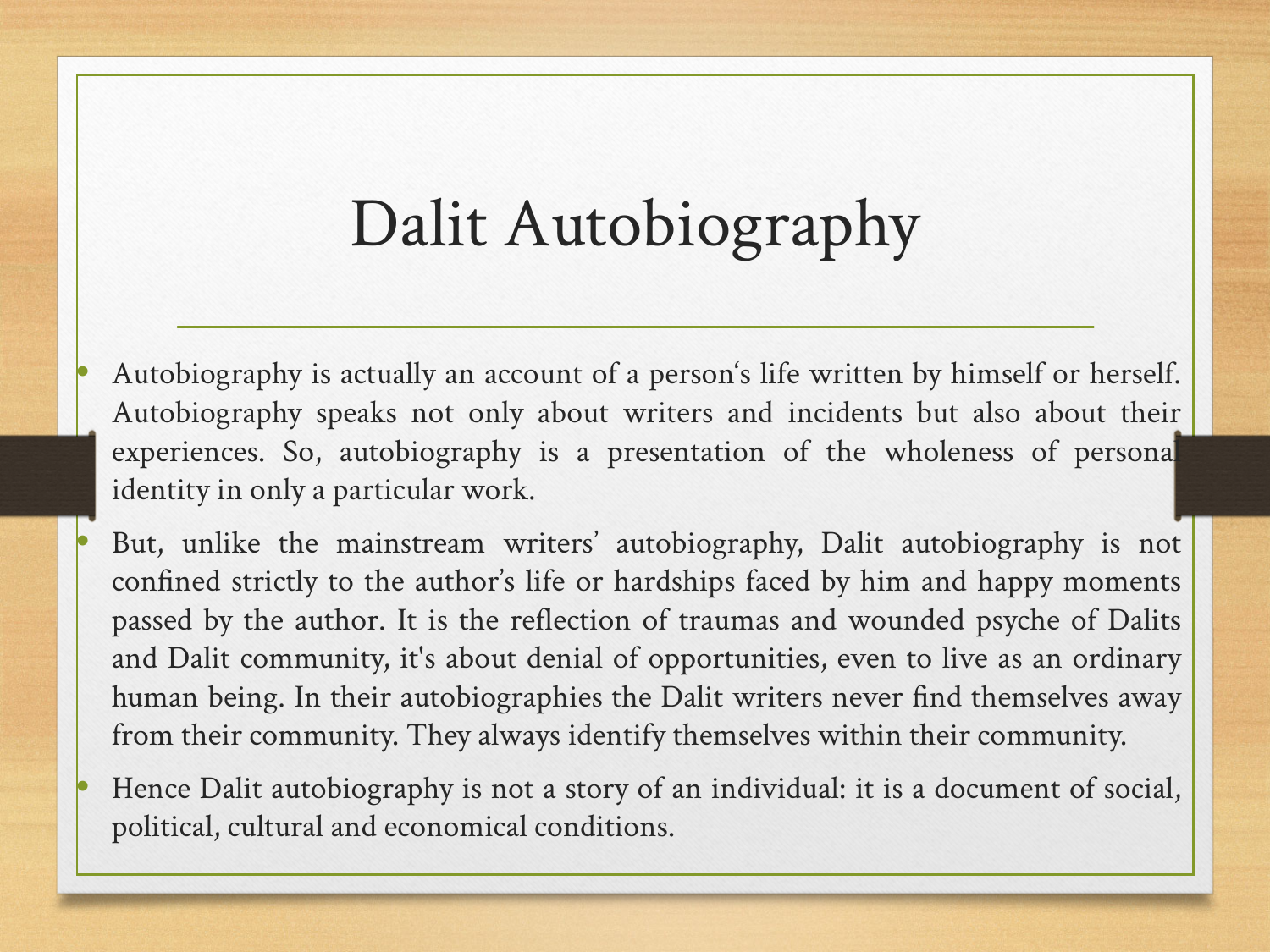

# Dalit Autobiography
Autobiography is actually an account of a person‘s life written by himself or herself. Autobiography speaks not only about writers and incidents but also about their experiences. So, autobiography is a presentation of the wholeness of personal identity in only a particular work.
But, unlike the mainstream writers’ autobiography, Dalit autobiography is not confined strictly to the author’s life or hardships faced by him and happy moments passed by the author. It is the reflection of traumas and wounded psyche of Dalits and Dalit community, it's about denial of opportunities, even to live as an ordinary human being. In their autobiographies the Dalit writers never find themselves away from their community. They always identify themselves within their community.
Hence Dalit autobiography is not a story of an individual: it is a document of social, political, cultural and economical conditions.